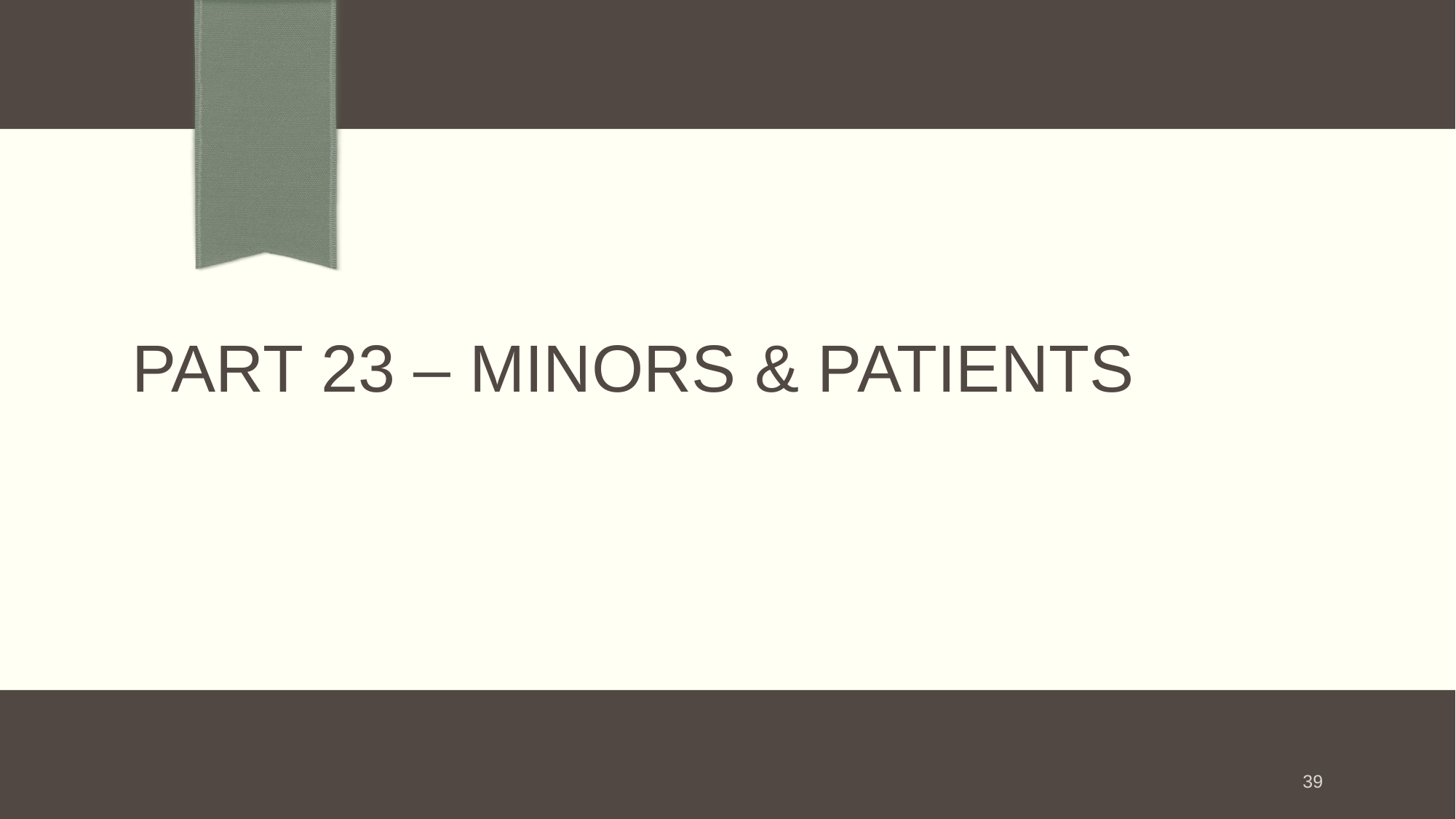

# Part 23 – MINORS & PATIENTS
39